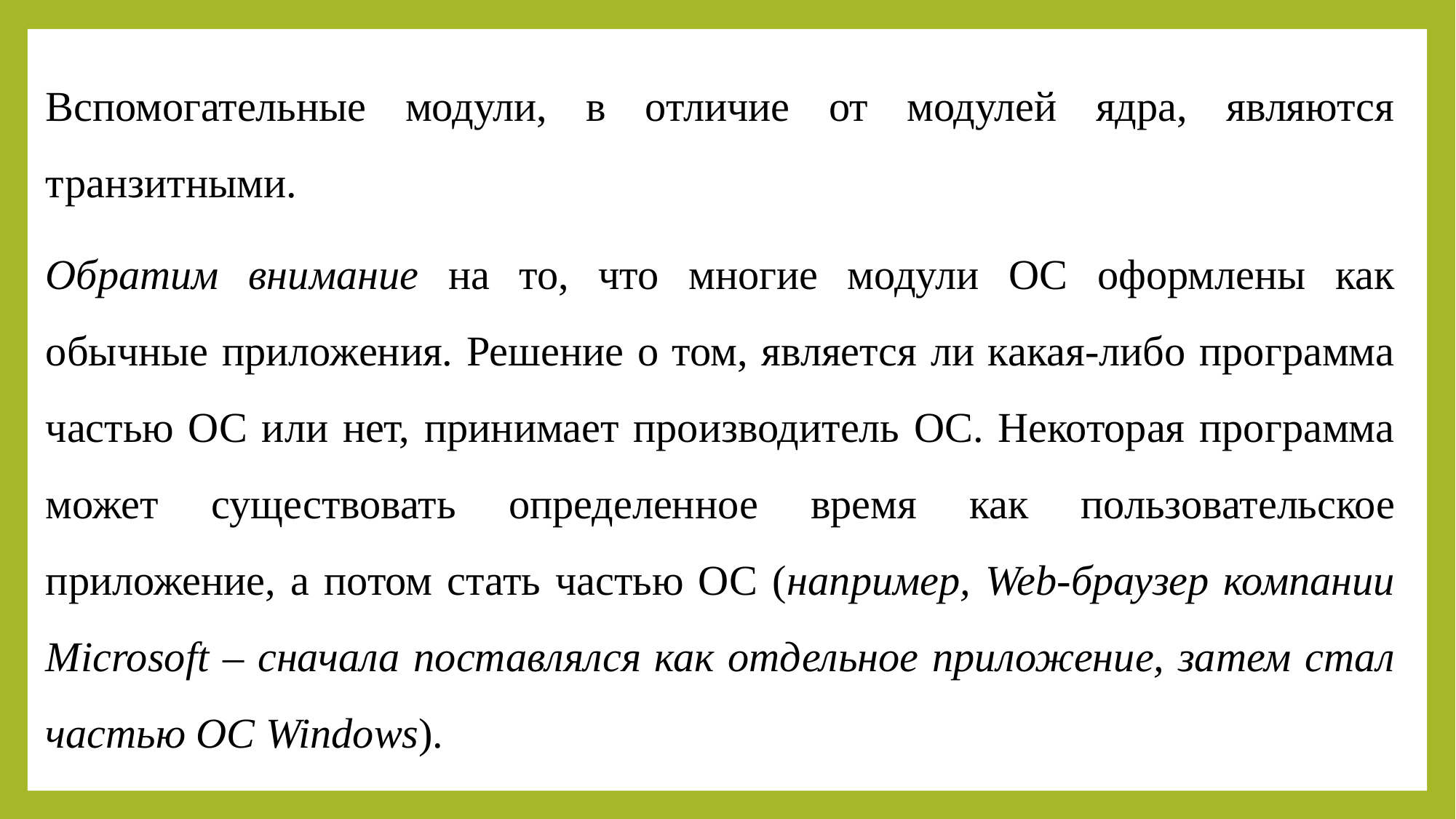

Вспомогательные модули, в отличие от модулей ядра, являются транзитными.
Обратим внимание на то, что многие модули ОС оформлены как обычные приложения. Решение о том, является ли какая-либо программа частью ОС или нет, принимает производитель ОС. Некоторая программа может существовать определенное время как пользовательское приложение, а потом стать частью ОС (например, Web-браузер компании Microsoft – сначала поставлялся как отдельное приложение, затем стал частью ОС Windows).